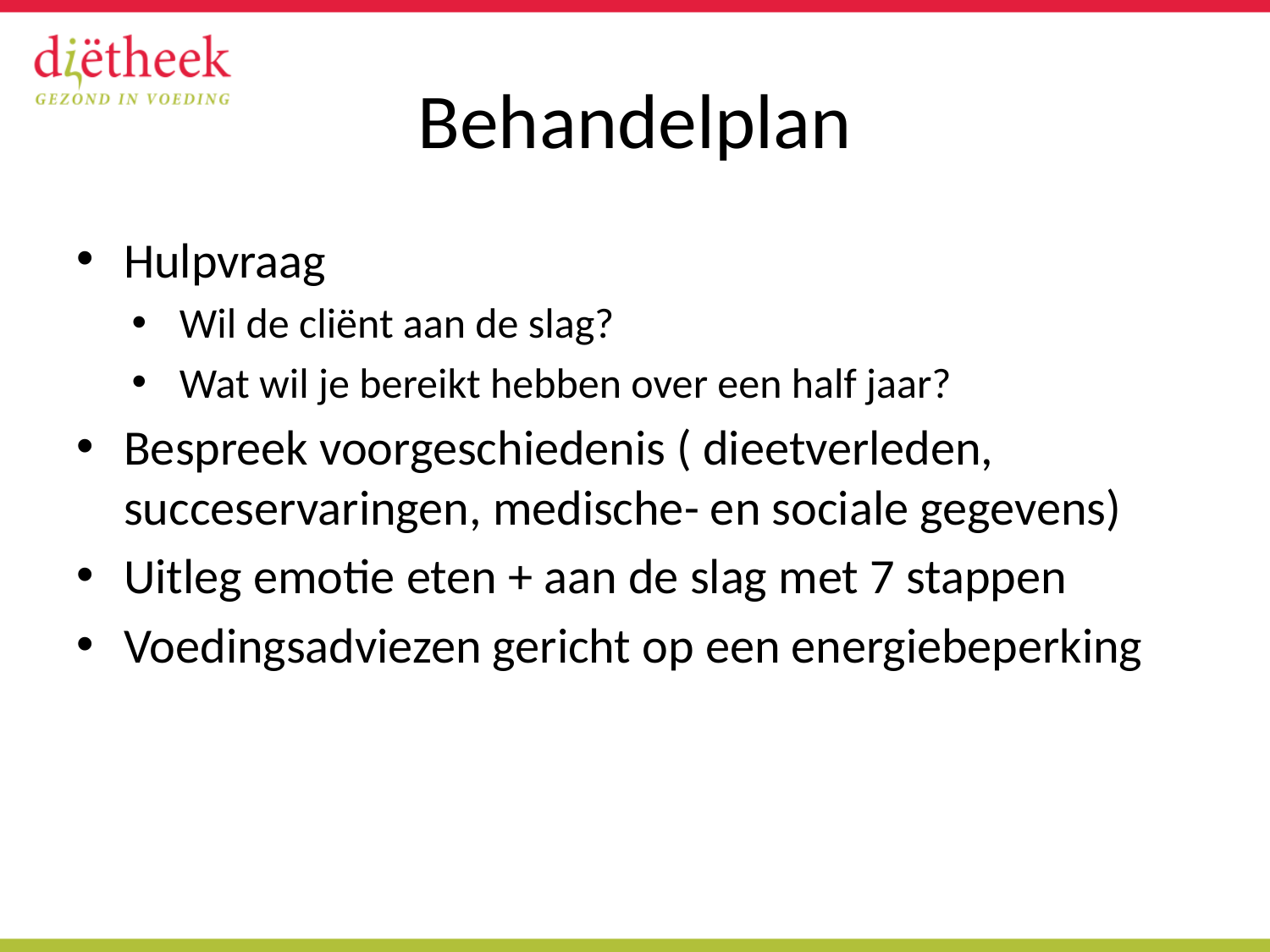

# Behandelplan
Hulpvraag
Wil de cliënt aan de slag?
Wat wil je bereikt hebben over een half jaar?
Bespreek voorgeschiedenis ( dieetverleden, succeservaringen, medische- en sociale gegevens)
Uitleg emotie eten + aan de slag met 7 stappen
Voedingsadviezen gericht op een energiebeperking